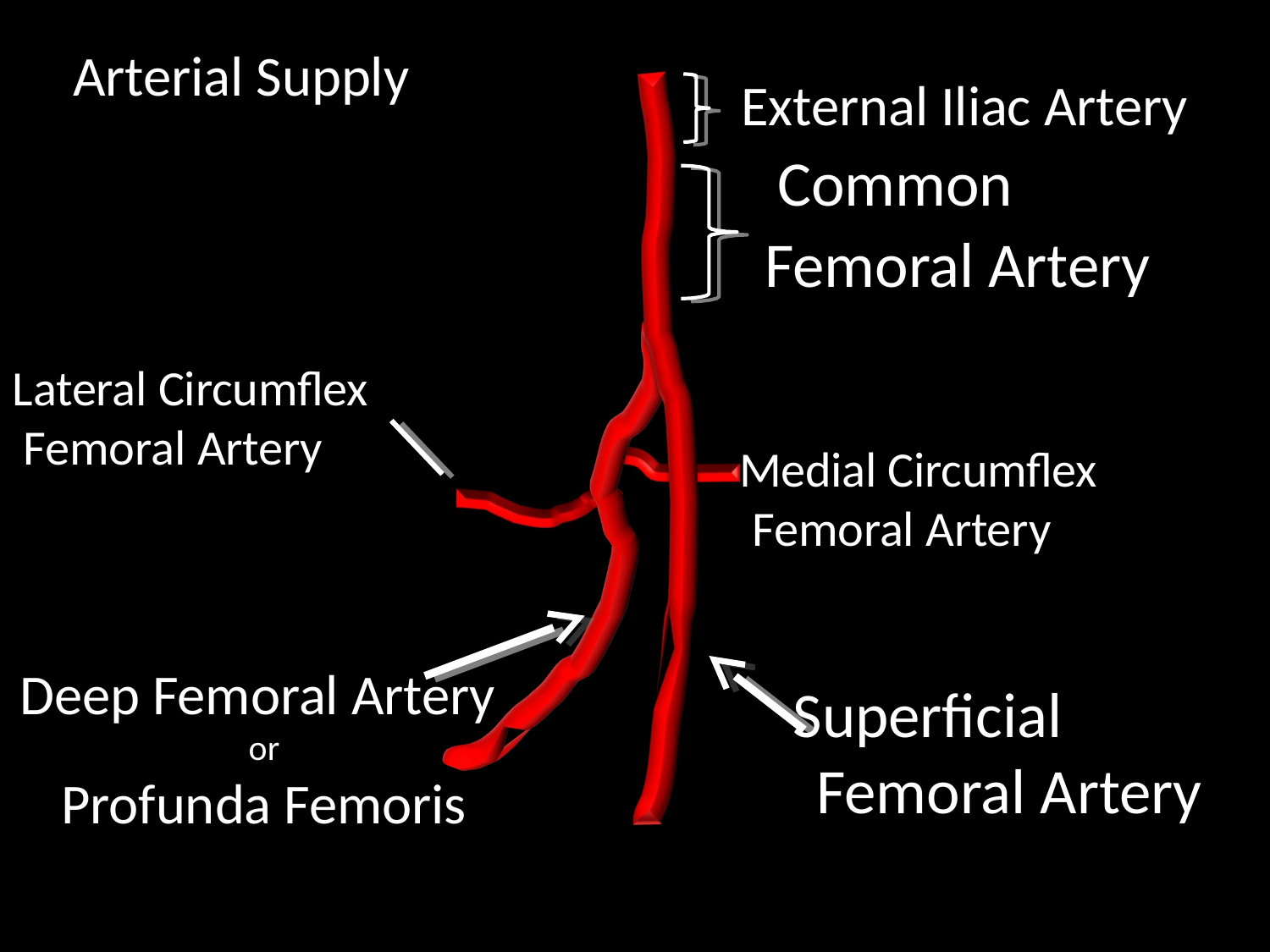

# Arterial Supply
External Iliac Artery  Common  Femoral Artery

Medial Circumflex  Femoral Artery

Superficial  Femoral Artery
Lateral Circumflex  Femoral Artery

Deep Femoral Artery
or
Profunda Femoris